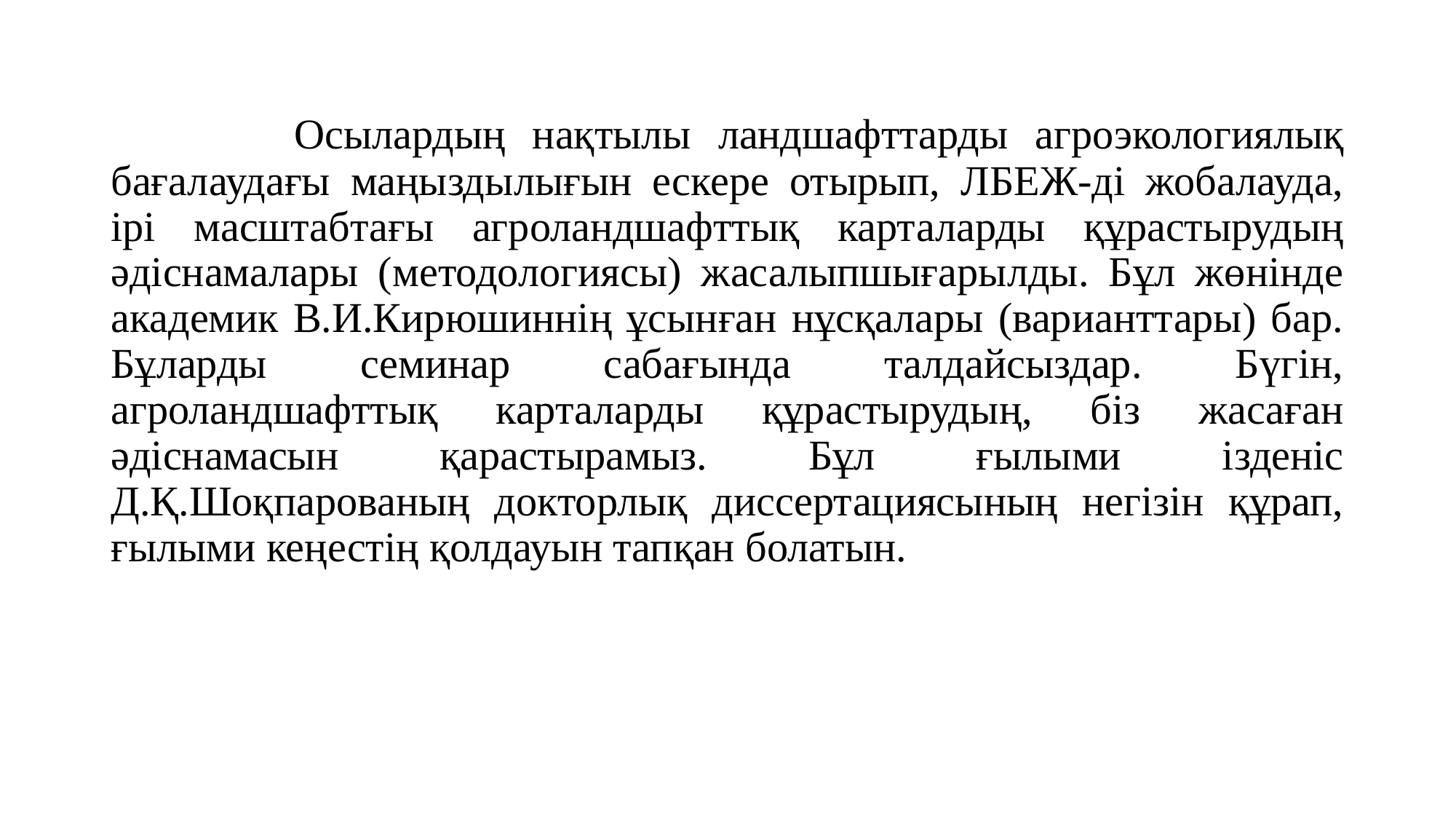

Осылардың нақтылы ландшафттарды агроэкологиялық бағалаудағы маңыздылығын ескере отырып, ЛБЕЖ-ді жобалауда, ірі масштабтағы агроландшафттық карталарды құрастырудың әдіснамалары (методологиясы) жасалыпшығарылды. Бұл жөнінде академик В.И.Кирюшиннің ұсынған нұсқалары (варианттары) бар. Бұларды семинар сабағында талдайсыздар. Бүгін, агроландшафттық карталарды құрастырудың, біз жасаған әдіснамасын қарастырамыз. Бұл ғылыми ізденіс Д.Қ.Шоқпарованың докторлық диссертациясының негізін құрап, ғылыми кеңестің қолдауын тапқан болатын.